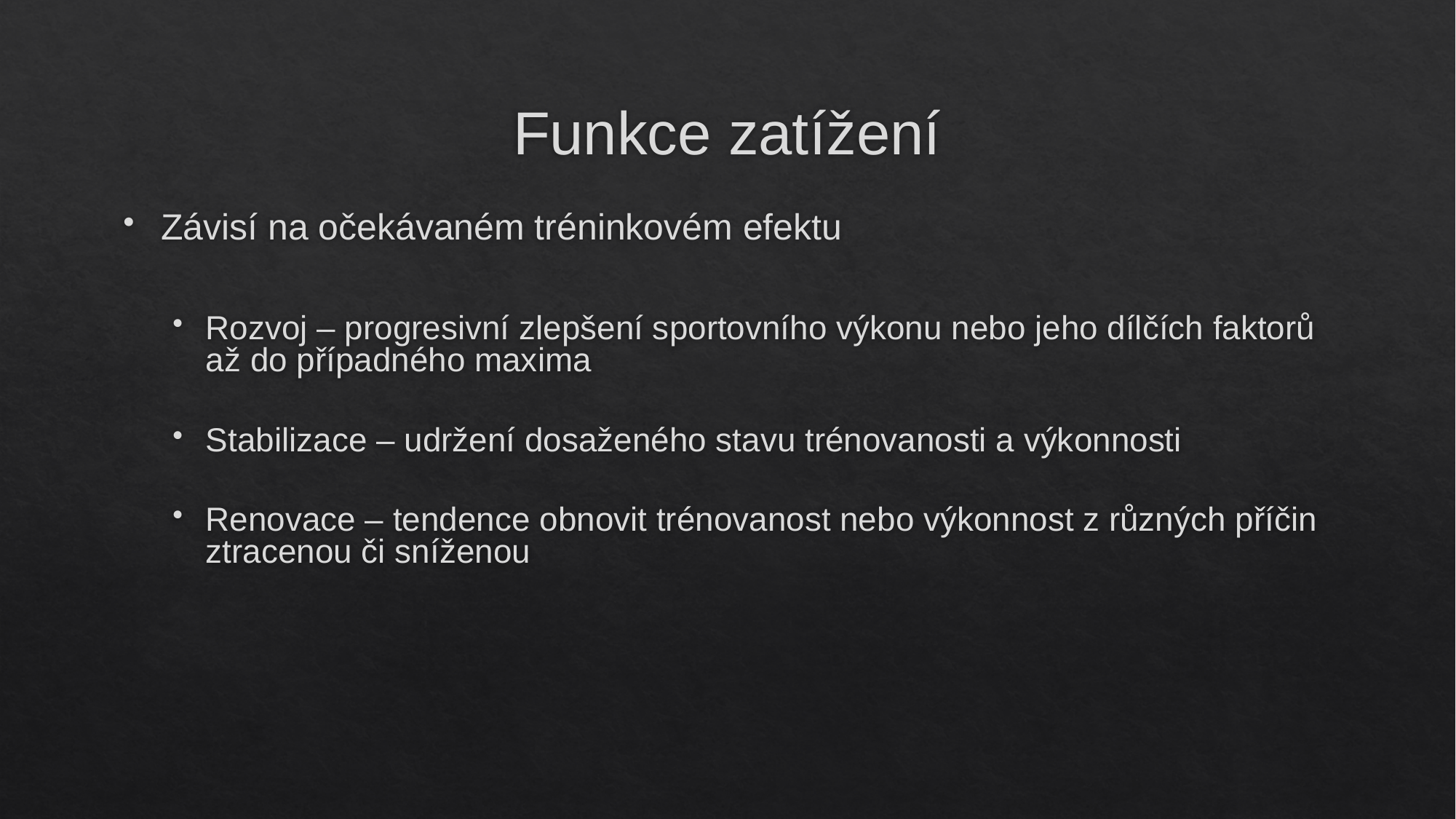

# Funkce zatížení
Závisí na očekávaném tréninkovém efektu

Rozvoj – progresivní zlepšení sportovního výkonu nebo jeho dílčích faktorů až do případného maxima
Stabilizace – udržení dosaženého stavu trénovanosti a výkonnosti
Renovace – tendence obnovit trénovanost nebo výkonnost z různých příčin ztracenou či sníženou